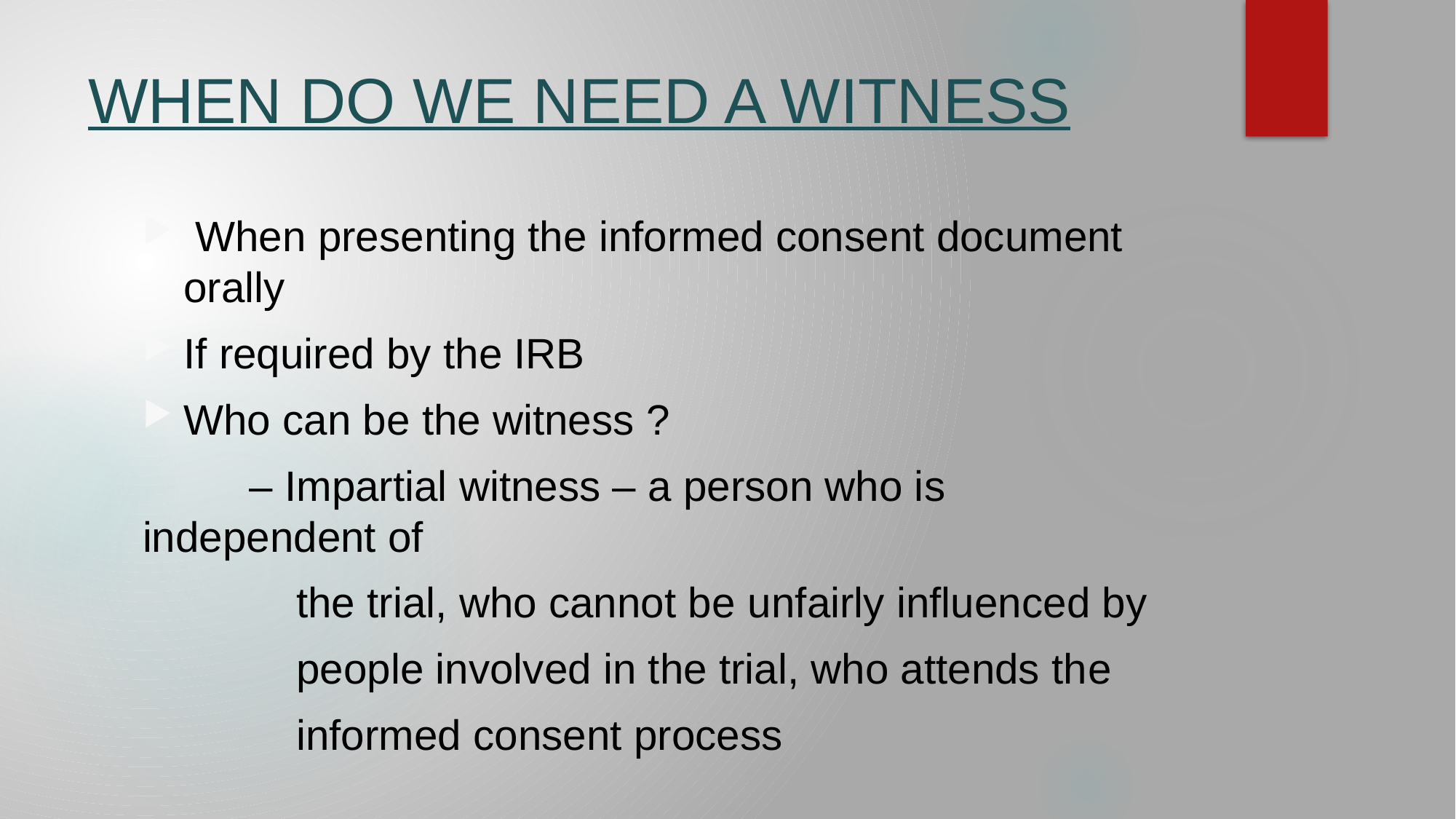

# WHEN DO WE NEED A WITNESS
 When presenting the informed consent document orally
If required by the IRB
Who can be the witness ?
         – Impartial witness – a person who is independent of
             the trial, who cannot be unfairly influenced by
             people involved in the trial, who attends the
             informed consent process